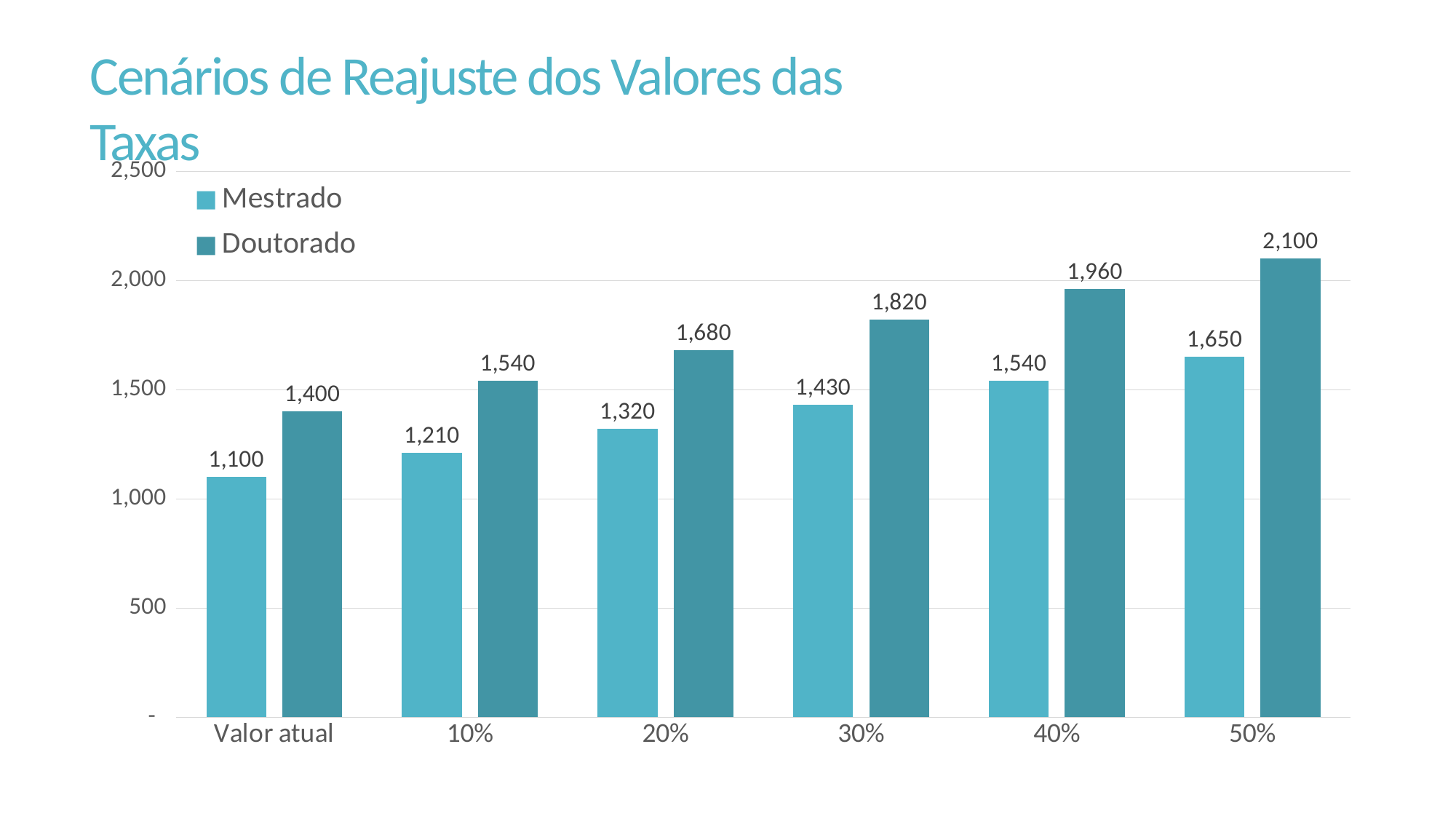

Cenários de Reajuste dos Valores das Taxas

### Chart

| Category | Mestrado | Doutorado |
|---|---|---|
| Valor atual | 1100.0 | 1400.0 |
| 10% | 1210.0 | 1540.0 |
| 20% | 1320.0 | 1680.0 |
| 30% | 1430.0 | 1820.0 |
| 40% | 1540.0 | 1960.0 |
| 50% | 1650.0 | 2100.0 |